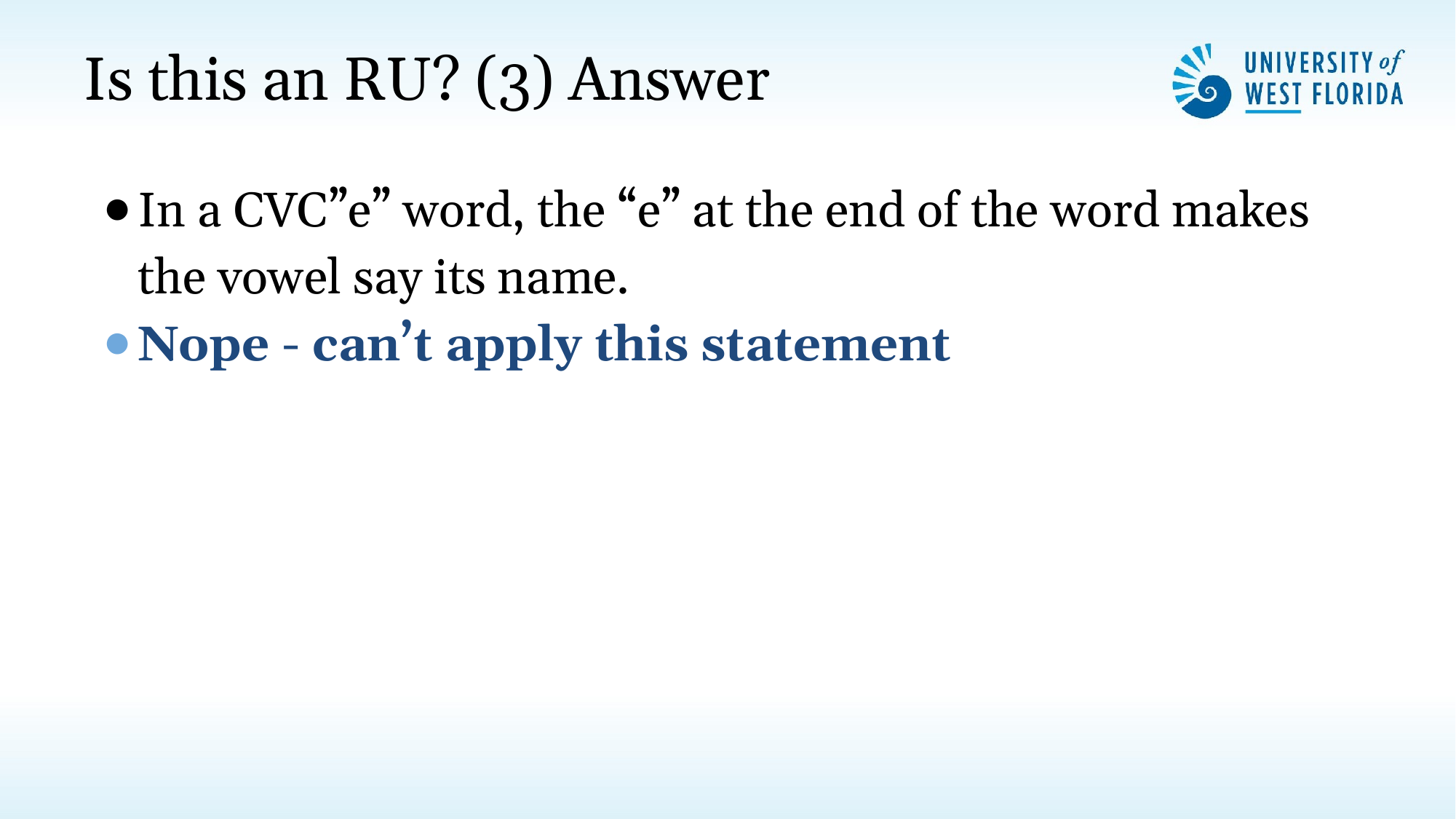

# Is this an RU? (3) Answer
In a CVC”e” word, the “e” at the end of the word makes the vowel say its name.
Nope - can’t apply this statement